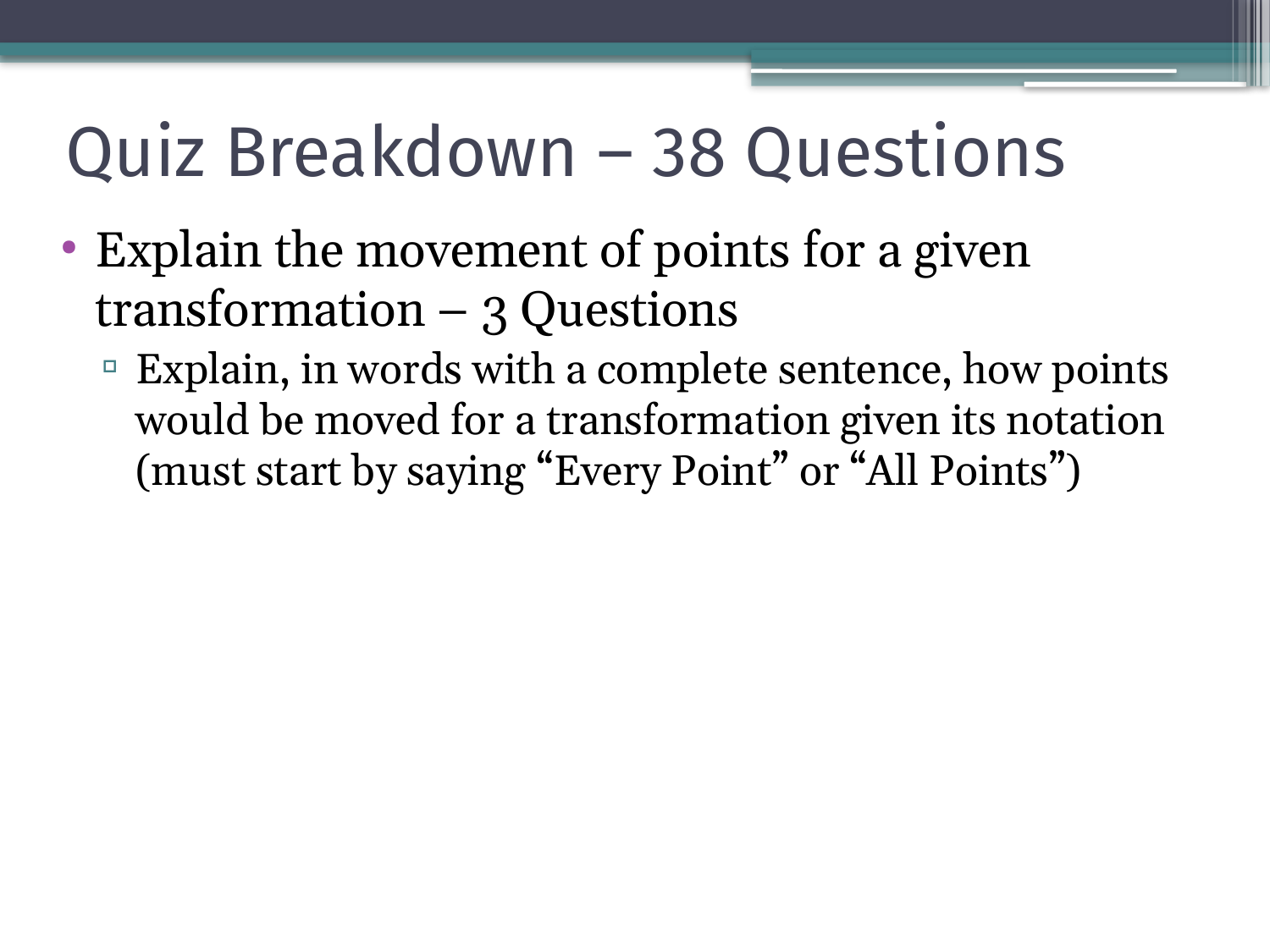

# Quiz Breakdown – 38 Questions
Explain the movement of points for a given transformation – 3 Questions
Explain, in words with a complete sentence, how points would be moved for a transformation given its notation (must start by saying “Every Point” or “All Points”)